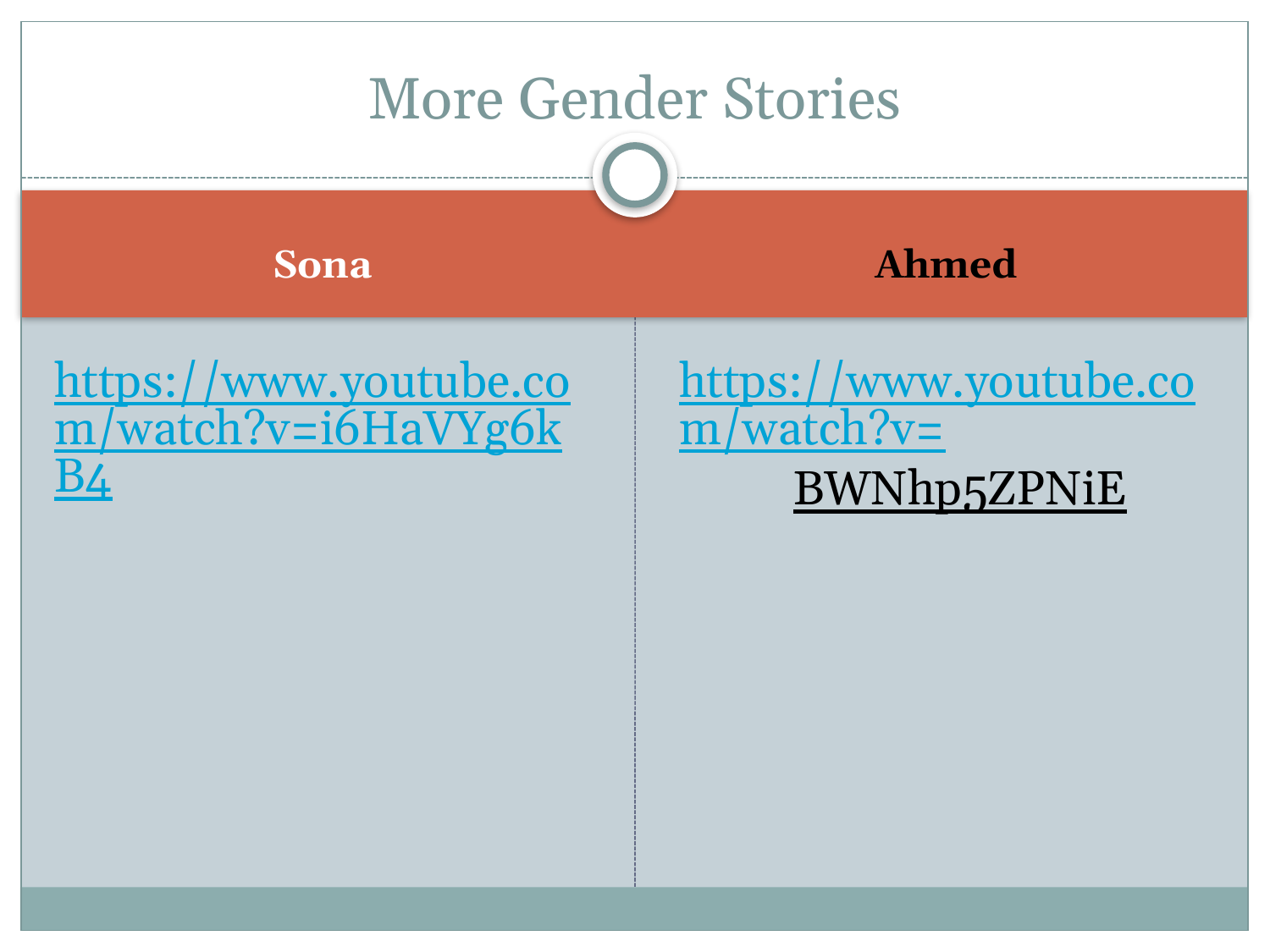

# More Gender Stories
Sona
Ahmed
https://www.youtube.com/watch?v=i6HaVYg6kB4

https://www.youtube.com/watch?v=BWNhp5ZPNiE